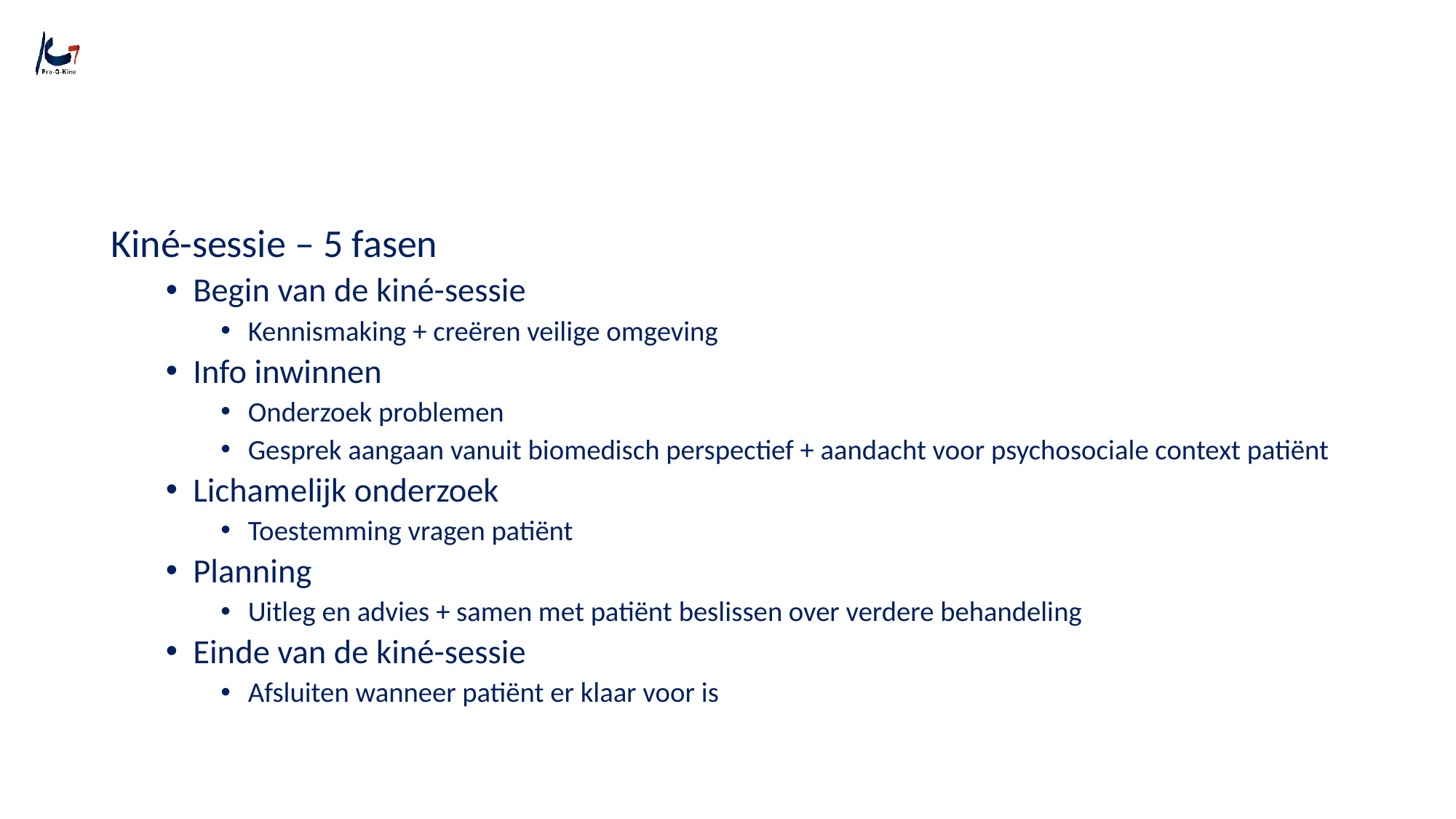

#
Kiné-sessie – 5 fasen
Begin van de kiné-sessie
Kennismaking + creëren veilige omgeving
Info inwinnen
Onderzoek problemen
Gesprek aangaan vanuit biomedisch perspectief + aandacht voor psychosociale context patiënt
Lichamelijk onderzoek
Toestemming vragen patiënt
Planning
Uitleg en advies + samen met patiënt beslissen over verdere behandeling
Einde van de kiné-sessie
Afsluiten wanneer patiënt er klaar voor is